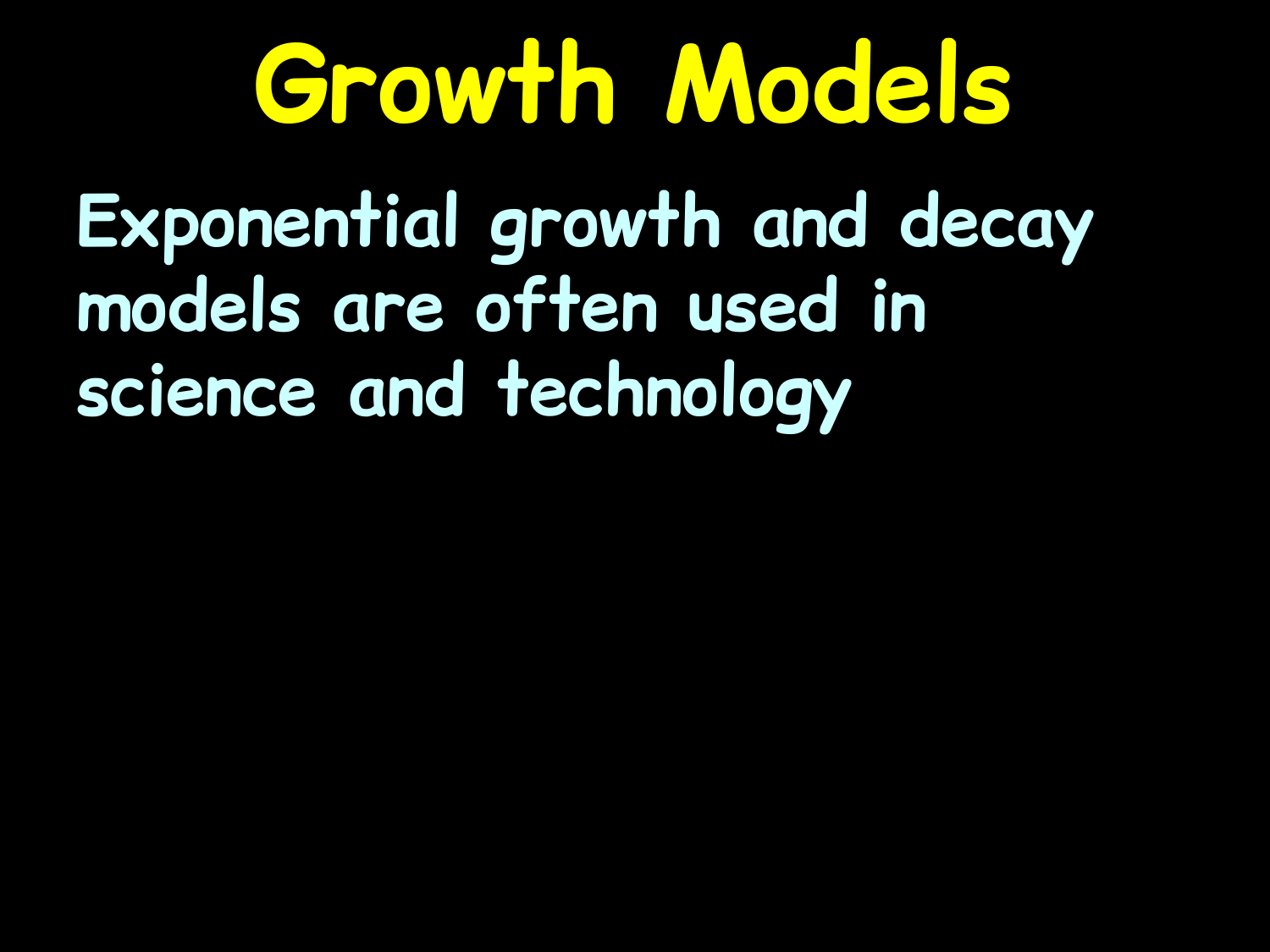

# Growth Models
Exponential growth and decay models are often used in science and technology